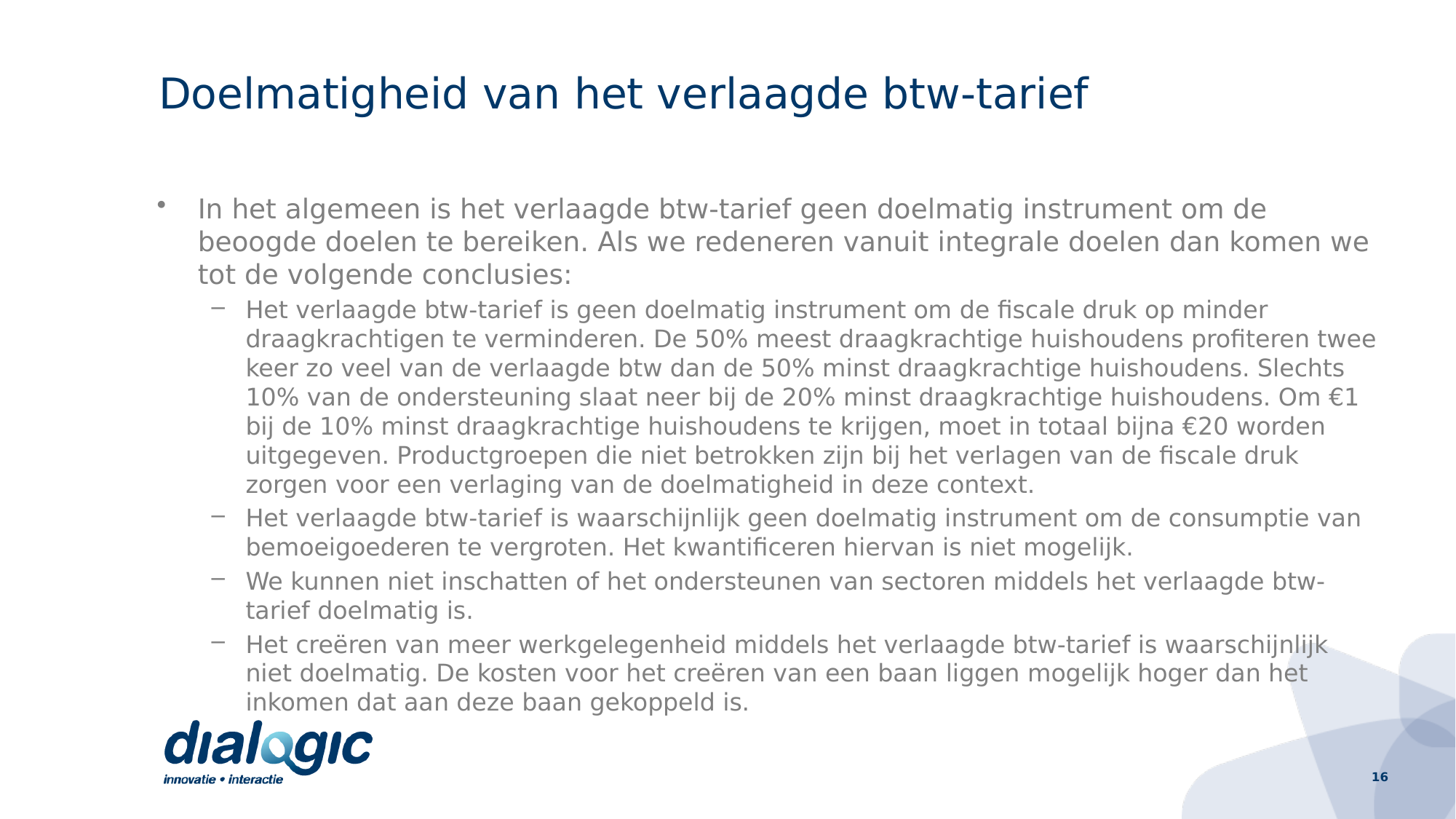

# Doelmatigheid van het verlaagde btw-tarief
In het algemeen is het verlaagde btw-tarief geen doelmatig instrument om de beoogde doelen te bereiken. Als we redeneren vanuit integrale doelen dan komen we tot de volgende conclusies:
Het verlaagde btw-tarief is geen doelmatig instrument om de fiscale druk op minder draagkrachtigen te verminderen. De 50% meest draagkrachtige huishoudens profiteren twee keer zo veel van de verlaagde btw dan de 50% minst draagkrachtige huishoudens. Slechts 10% van de ondersteuning slaat neer bij de 20% minst draagkrachtige huishoudens. Om €1 bij de 10% minst draagkrachtige huishoudens te krijgen, moet in totaal bijna €20 worden uitgegeven. Productgroepen die niet betrokken zijn bij het verlagen van de fiscale druk zorgen voor een verlaging van de doelmatigheid in deze context.
Het verlaagde btw-tarief is waarschijnlijk geen doelmatig instrument om de consumptie van bemoeigoederen te vergroten. Het kwantificeren hiervan is niet mogelijk.
We kunnen niet inschatten of het ondersteunen van sectoren middels het verlaagde btw-tarief doelmatig is.
Het creëren van meer werkgelegenheid middels het verlaagde btw-tarief is waarschijnlijk niet doelmatig. De kosten voor het creëren van een baan liggen mogelijk hoger dan het inkomen dat aan deze baan gekoppeld is.